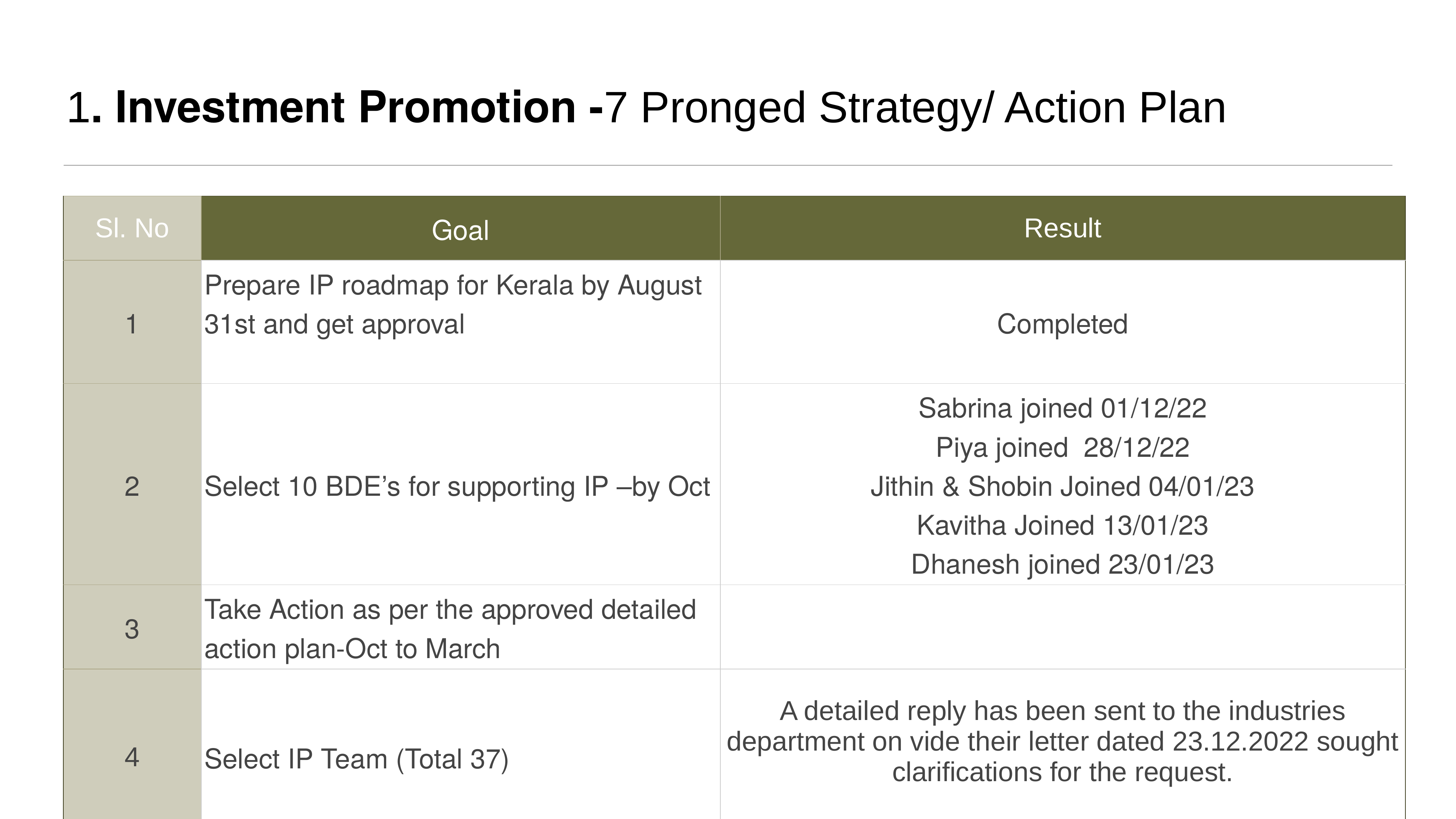

# 1. Investment Promotion -7 Pronged Strategy/ Action Plan
| Sl. No | Goal | Result |
| --- | --- | --- |
| 1 | Prepare IP roadmap for Kerala by August 31st and get approval | Completed |
| 2 | Select 10 BDE’s for supporting IP –by Oct | Sabrina joined 01/12/22 Piya joined 28/12/22 Jithin & Shobin Joined 04/01/23 Kavitha Joined 13/01/23 Dhanesh joined 23/01/23 |
| 3 | Take Action as per the approved detailed action plan-Oct to March |  |
| 4 | Select IP Team (Total 37) | A detailed reply has been sent to the industries department on vide their letter dated 23.12.2022 sought clarifications for the request. |